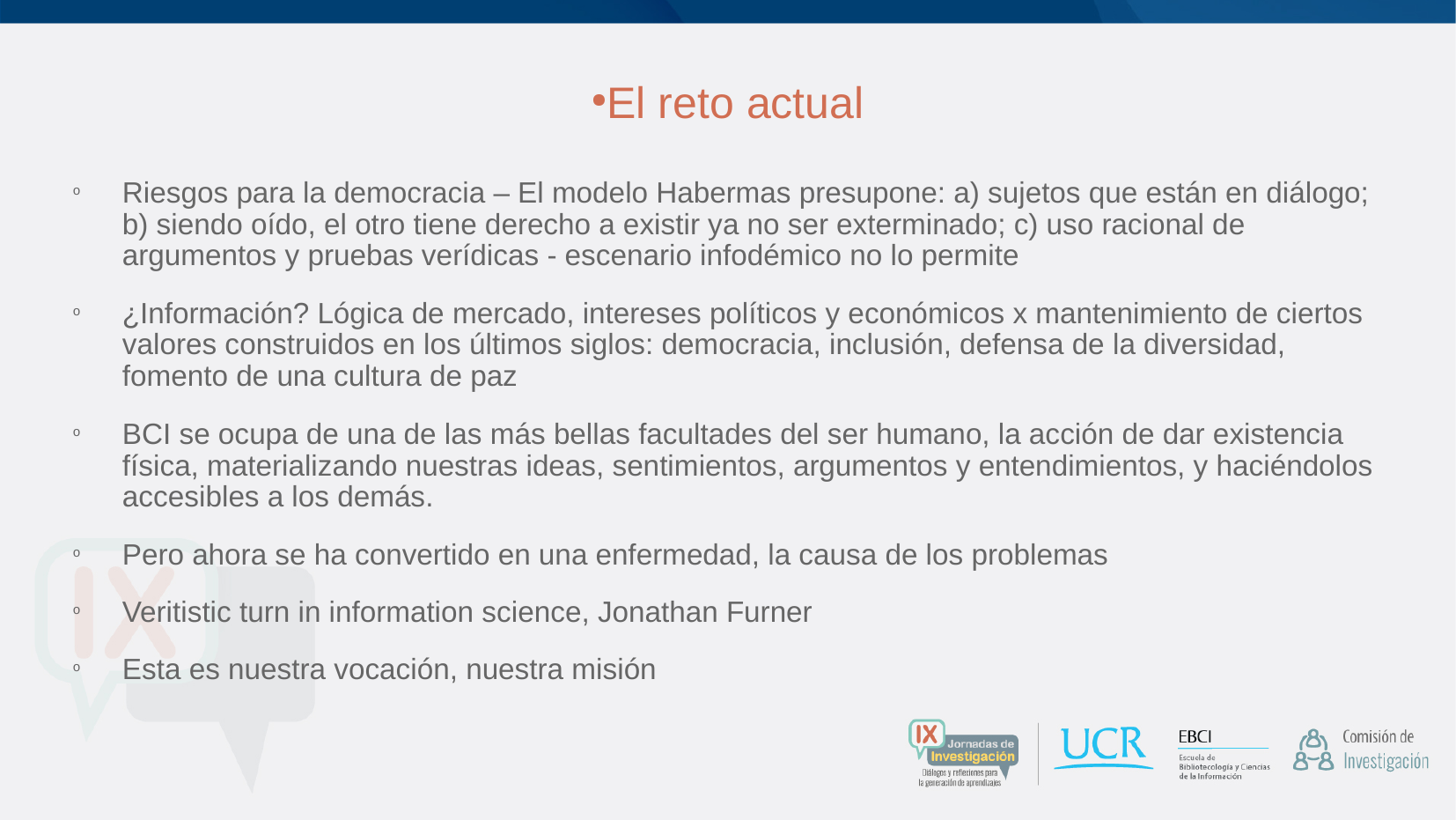

El reto actual
Riesgos para la democracia – El modelo Habermas presupone: a) sujetos que están en diálogo; b) siendo oído, el otro tiene derecho a existir ya no ser exterminado; c) uso racional de argumentos y pruebas verídicas - escenario infodémico no lo permite
¿Información? Lógica de mercado, intereses políticos y económicos x mantenimiento de ciertos valores construidos en los últimos siglos: democracia, inclusión, defensa de la diversidad, fomento de una cultura de paz
BCI se ocupa de una de las más bellas facultades del ser humano, la acción de dar existencia física, materializando nuestras ideas, sentimientos, argumentos y entendimientos, y haciéndolos accesibles a los demás.
Pero ahora se ha convertido en una enfermedad, la causa de los problemas
Veritistic turn in information science, Jonathan Furner
Esta es nuestra vocación, nuestra misión